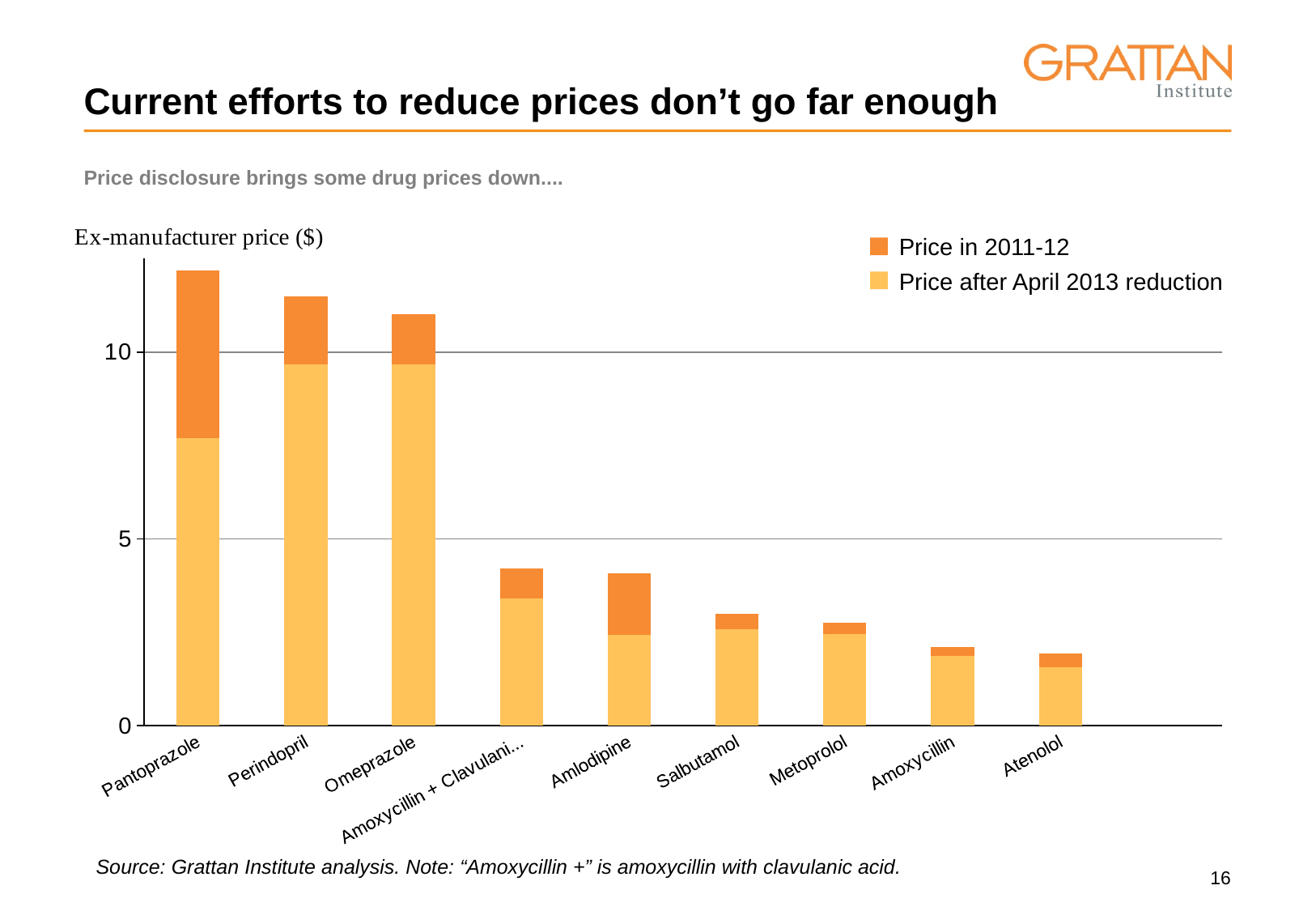

# Current efforts to reduce prices don’t go far enough
| Price disclosure brings some drug prices down.... |
| --- |

### Chart

| Category | With price reduction | Current price |
|---|---|---|
| Pantoprazole | 7.6953239999999985 | 4.484676000000001 |
| Perindopril | 9.676877999999999 | 1.8131219999999992 |
| Omeprazole | 9.681093 | 1.328907000000001 |
| Amoxycillin + Clavulanic Acid | 3.4067320000000003 | 0.8032679999999992 |
| Amlodipine | 2.4395579999999986 | 1.630442000000001 |
| Salbutamol | 2.5794729999999984 | 0.41052700000000025 |
| Metoprolol | 2.4513499999999984 | 0.2986500000000003 |
| Amoxycillin | 1.8553229999999998 | 0.25467700000000004 |
| Atenolol | 1.5517199999999998 | 0.37828000000000017 |
Price in 2011-12
Price after April 2013 reduction

Source: Grattan Institute analysis. Note: “Amoxycillin +” is amoxycillin with clavulanic acid.